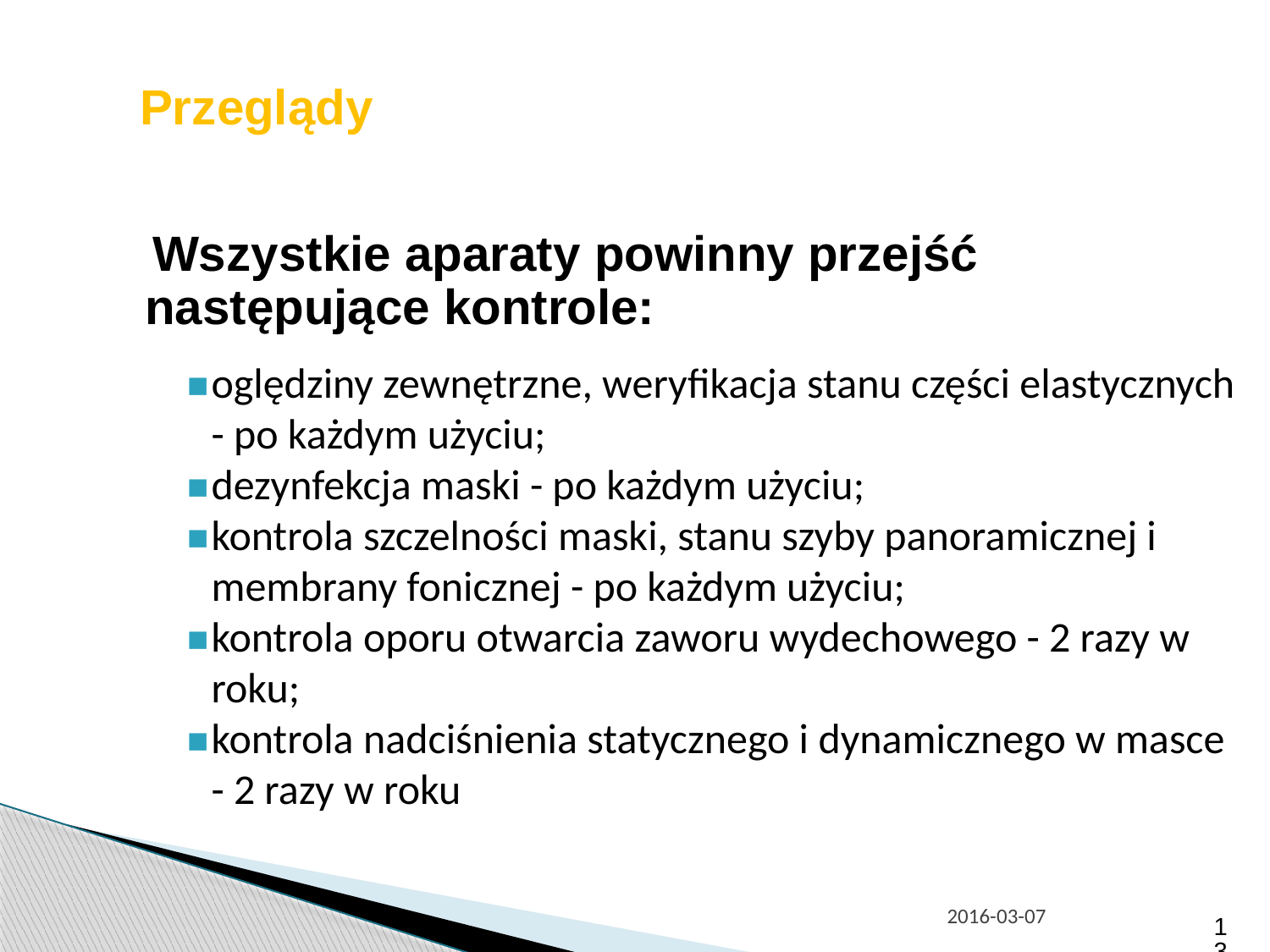

Przeglądy
    Wszystkie aparaty powinny przejść następujące kontrole:
oględziny zewnętrzne, weryfikacja stanu części elastycznych - po każdym użyciu;
dezynfekcja maski - po każdym użyciu;
kontrola szczelności maski, stanu szyby panoramicznej i membrany fonicznej - po każdym użyciu;
kontrola oporu otwarcia zaworu wydechowego - 2 razy w roku;
kontrola nadciśnienia statycznego i dynamicznego w masce  - 2 razy w roku
2016-03-07
13